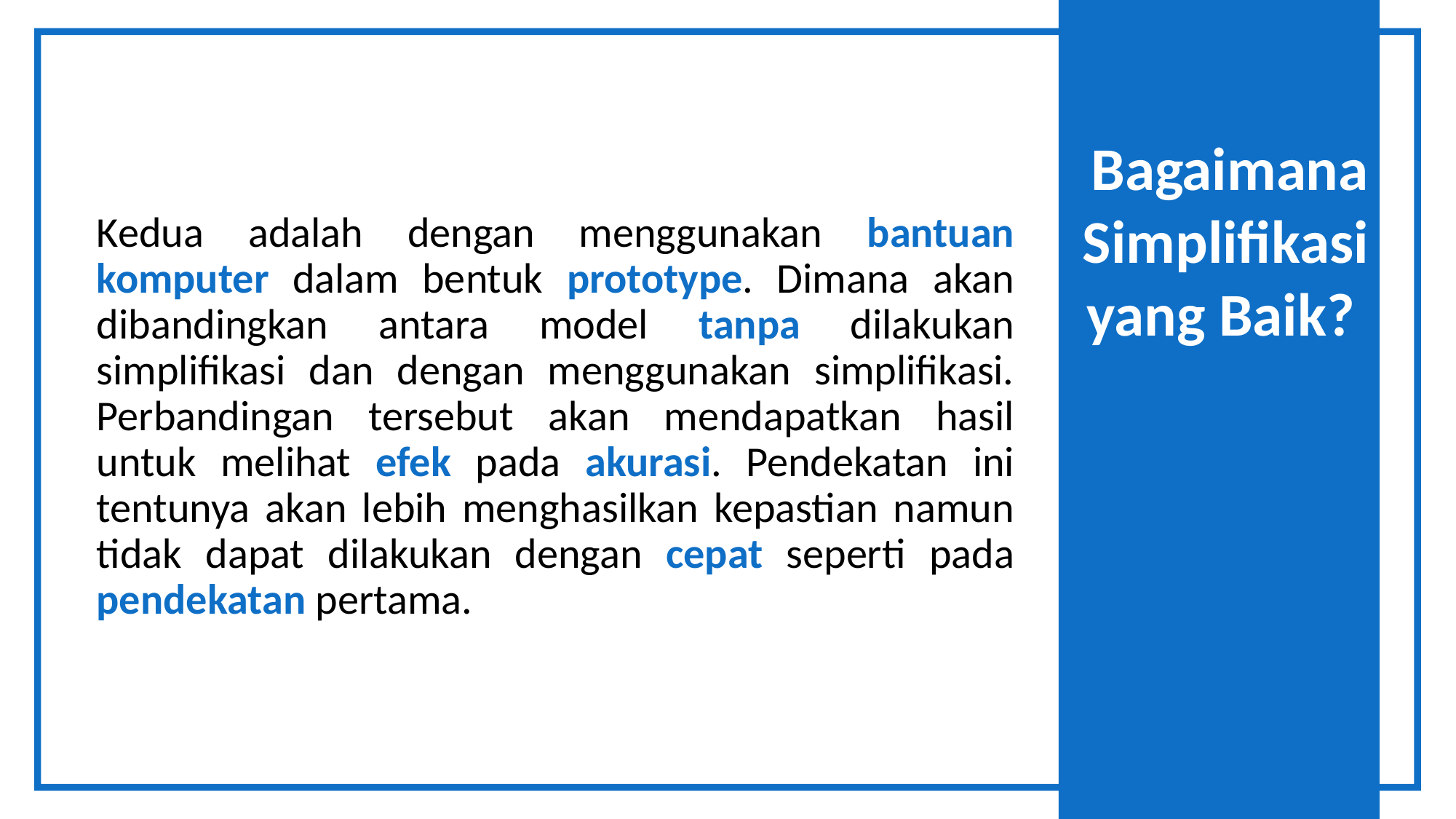

Bagaimana Simplifikasi yang Baik?
Kedua adalah dengan menggunakan bantuan komputer dalam bentuk prototype. Dimana akan dibandingkan antara model tanpa dilakukan simplifikasi dan dengan menggunakan simplifikasi. Perbandingan tersebut akan mendapatkan hasil untuk melihat efek pada akurasi. Pendekatan ini tentunya akan lebih menghasilkan kepastian namun tidak dapat dilakukan dengan cepat seperti pada pendekatan pertama.